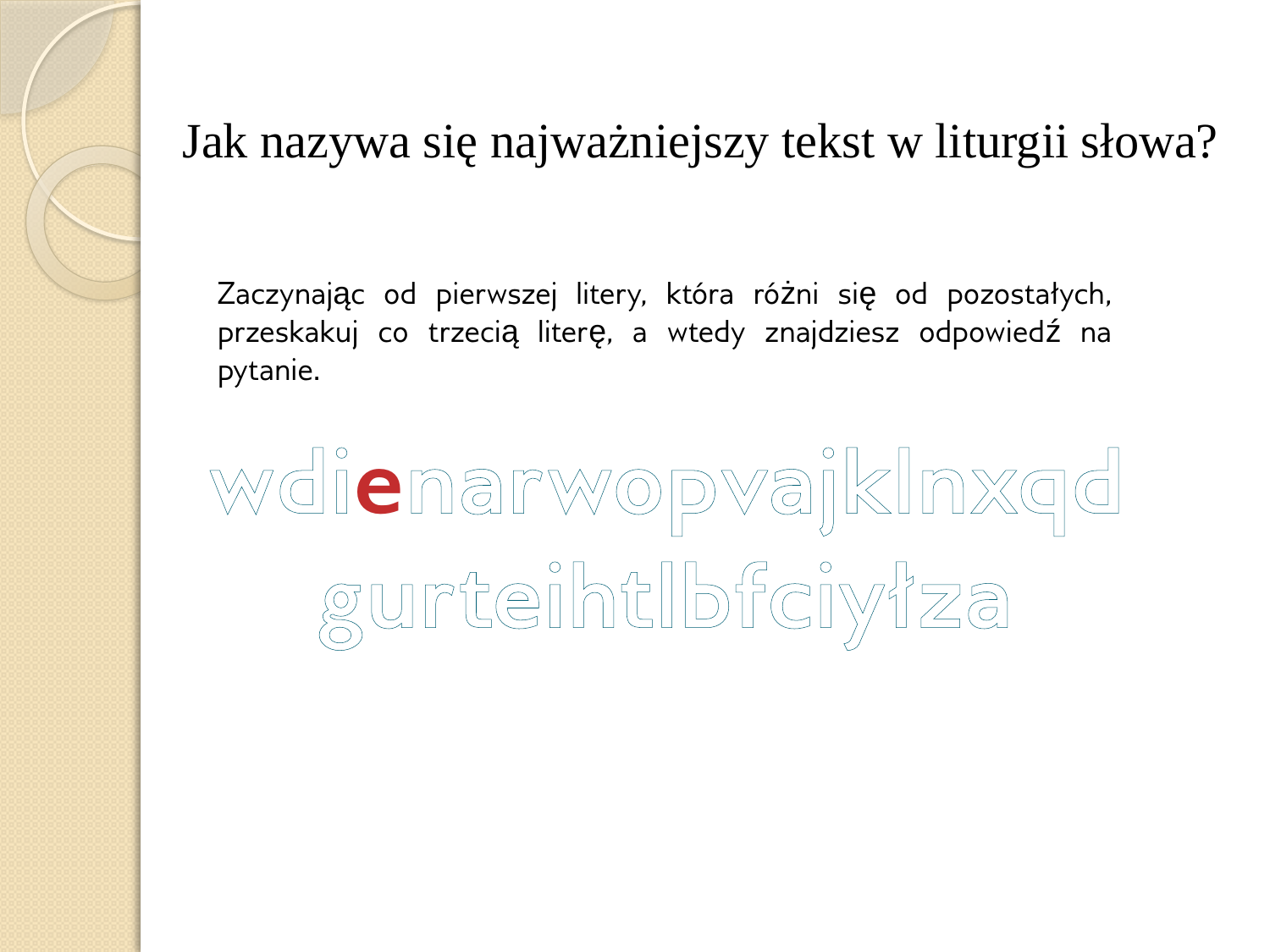

Jak nazywa się najważniejszy tekst w liturgii słowa?
Zaczynając od pierwszej litery, która różni się od pozostałych, przeskakuj co trzecią literę, a wtedy znajdziesz odpowiedź na pytanie.
wdienarwopvajklnxqd
gurteihtlbfciyłza